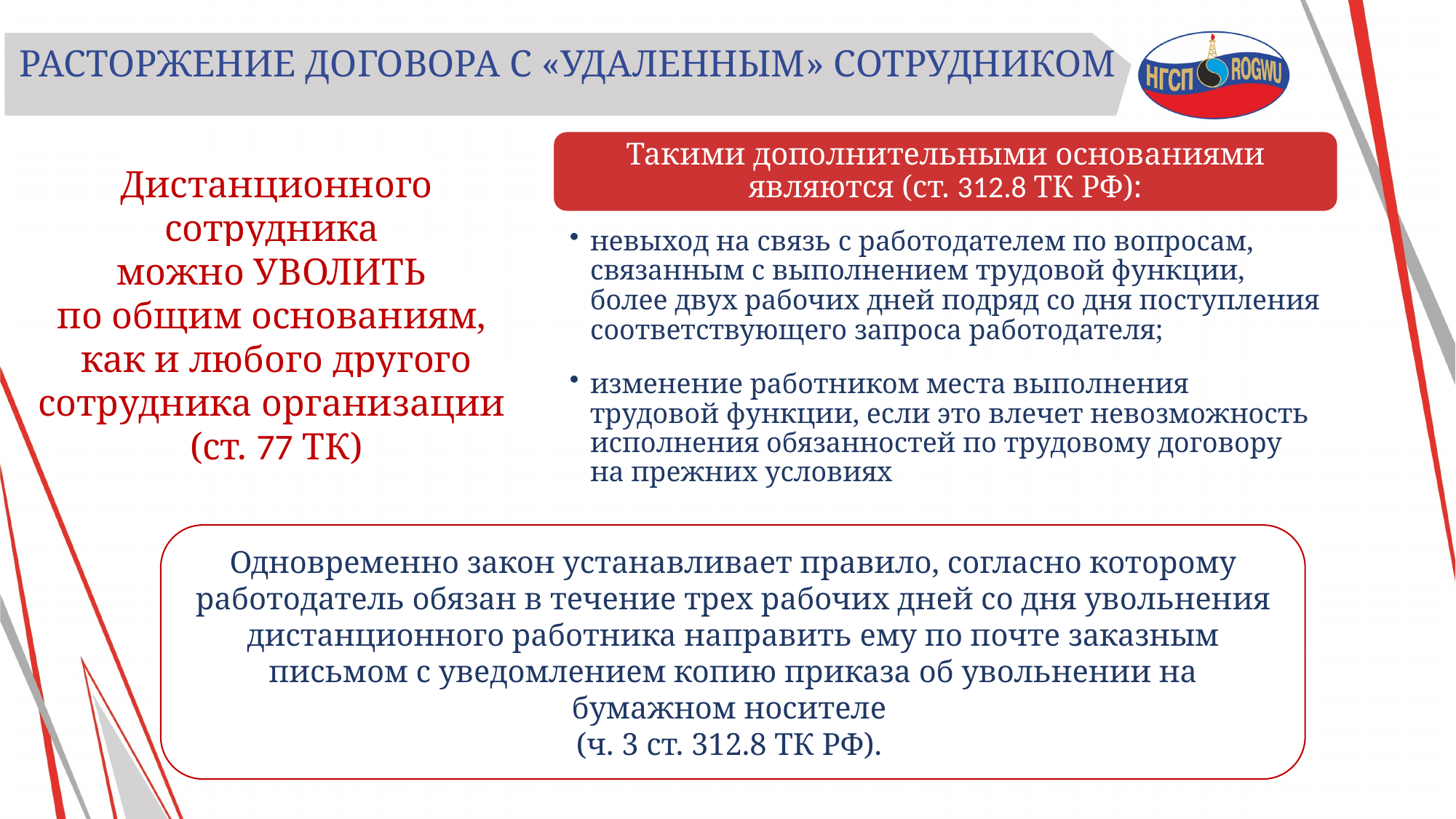

РАСТОРЖЕНИЕ ДОГОВОРА С «УДАЛЕННЫМ» СОТРУДНИКОМ
Такими дополнительными основаниями являются (ст. 312.8 ТК РФ):
Дистанционного сотрудника
можно УВОЛИТЬ
по общим основаниям,
как и любого другого сотрудника организации
(ст. 77 ТК)
невыход на связь с работодателем по вопросам, связанным с выполнением трудовой функции, более двух рабочих дней подряд со дня поступления соответствующего запроса работодателя;

изменение работником места выполнения трудовой функции, если это влечет невозможность исполнения обязанностей по трудовому договору на прежних условиях
Одновременно закон устанавливает правило, согласно которому работодатель обязан в течение трех рабочих дней со дня увольнения дистанционного работника направить ему по почте заказным письмом с уведомлением копию приказа об увольнении на бумажном носителе
(ч. 3 ст. 312.8 ТК РФ).